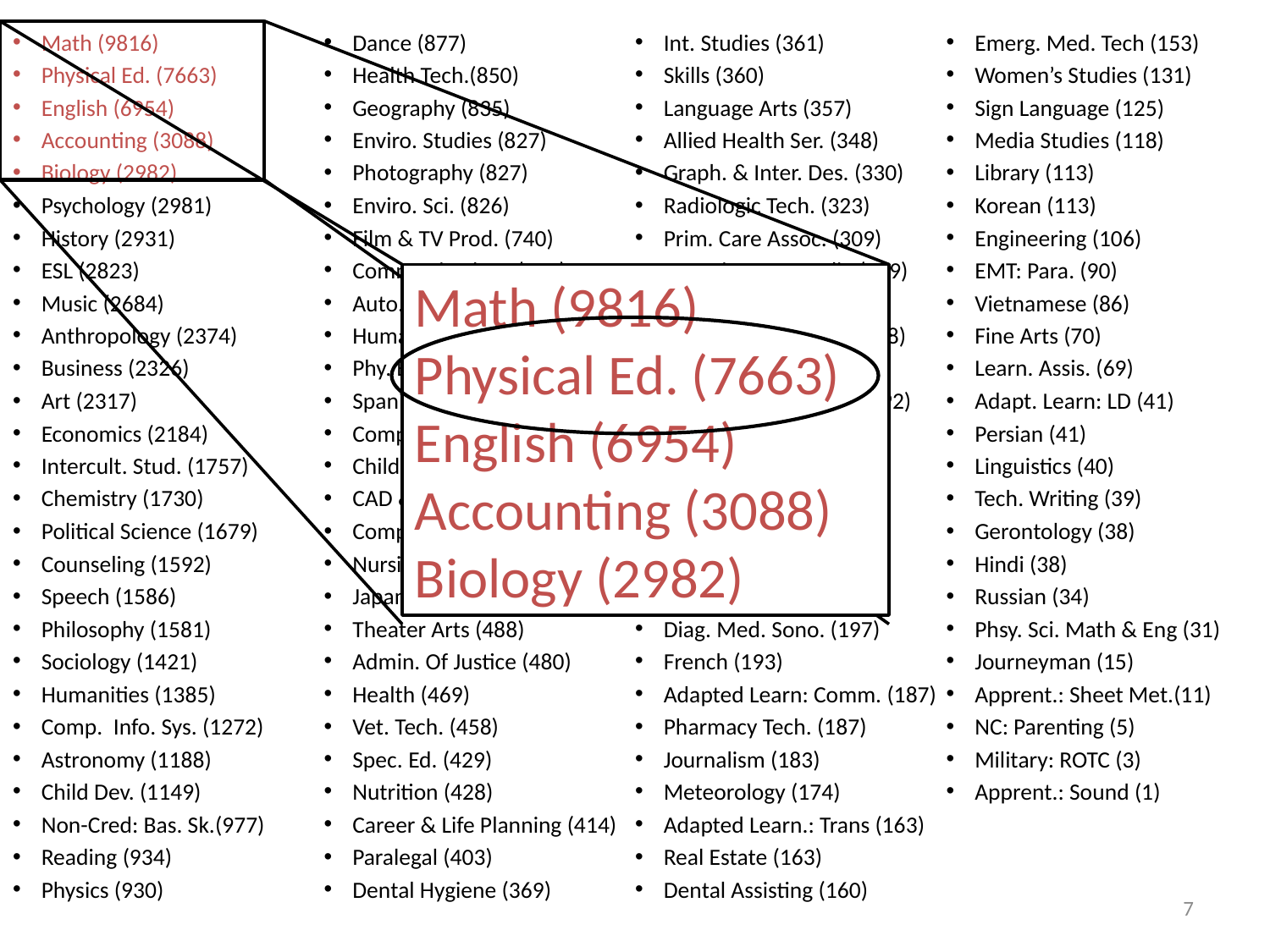

Math (9816)
Physical Ed. (7663)
English (6954)
Accounting (3088)
Biology (2982)
Psychology (2981)
History (2931)
ESL (2823)
Music (2684)
Anthropology (2374)
Business (2326)
Art (2317)
Economics (2184)
Intercult. Stud. (1757)
Chemistry (1730)
Political Science (1679)
Counseling (1592)
Speech (1586)
Philosophy (1581)
Sociology (1421)
Humanities (1385)
Comp.  Info. Sys. (1272)
Astronomy (1188)
Child Dev. (1149)
Non-Cred: Bas. Sk.(977)
Reading (934)
Physics (930)
Dance (877)
Health Tech.(850)
Geography (835)
Enviro. Studies (827)
Photography (827)
Enviro. Sci. (826)
Film & TV Prod. (740)
Communications (740)
Auto. Tech.  (701)
Human Dev. (693)
Phy. Ed. Adapted (687)
Spanish (676)
Computer Sci.  (655)
Child Dev. (637)
CAD & Dig. Im. (613)
Computer App. (591)
Nursing  (580)
Japanese (513)
Theater Arts (488)
Admin. Of Justice (480)
Health (469)
Vet. Tech. (458)
Spec. Ed. (429)
Nutrition (428)
Career & Life Planning (414)
Paralegal (403)
Dental Hygiene (369)
Int. Studies (361)
Skills (360)
Language Arts (357)
Allied Health Ser. (348)
Graph. & Inter. Des. (330)
Radiologic Tech. (323)
Prim. Care Assoc. (309)
Learn in New Media (299)
Mandarin (299)
Manuf. & CNC Tech. (298)
Respiratory Ther. (295)
Environ. Hort. & Des (292)
Peace Officer (288)
Performing Arts (240)
Video Arts (229)
Guidance (224)
Social Science (204)
Geology (201)
Diag. Med. Sono. (197)
French (193)
Adapted Learn: Comm. (187)
Pharmacy Tech. (187)
Journalism (183)
Meteorology (174)
Adapted Learn.: Trans (163)
Real Estate (163)
Dental Assisting (160)
Emerg. Med. Tech (153)
Women’s Studies (131)
Sign Language (125)
Media Studies (118)
Library (113)
Korean (113)
Engineering (106)
EMT: Para. (90)
Vietnamese (86)
Fine Arts (70)
Learn. Assis. (69)
Adapt. Learn: LD (41)
Persian (41)
Linguistics (40)
Tech. Writing (39)
Gerontology (38)
Hindi (38)
Russian (34)
Phsy. Sci. Math & Eng (31)
Journeyman (15)
Apprent.: Sheet Met.(11)
NC: Parenting (5)
Military: ROTC (3)
Apprent.: Sound (1)

Math (9816)
Physical Ed. (7663)
English (6954)
Accounting (3088)
Biology (2982)

7